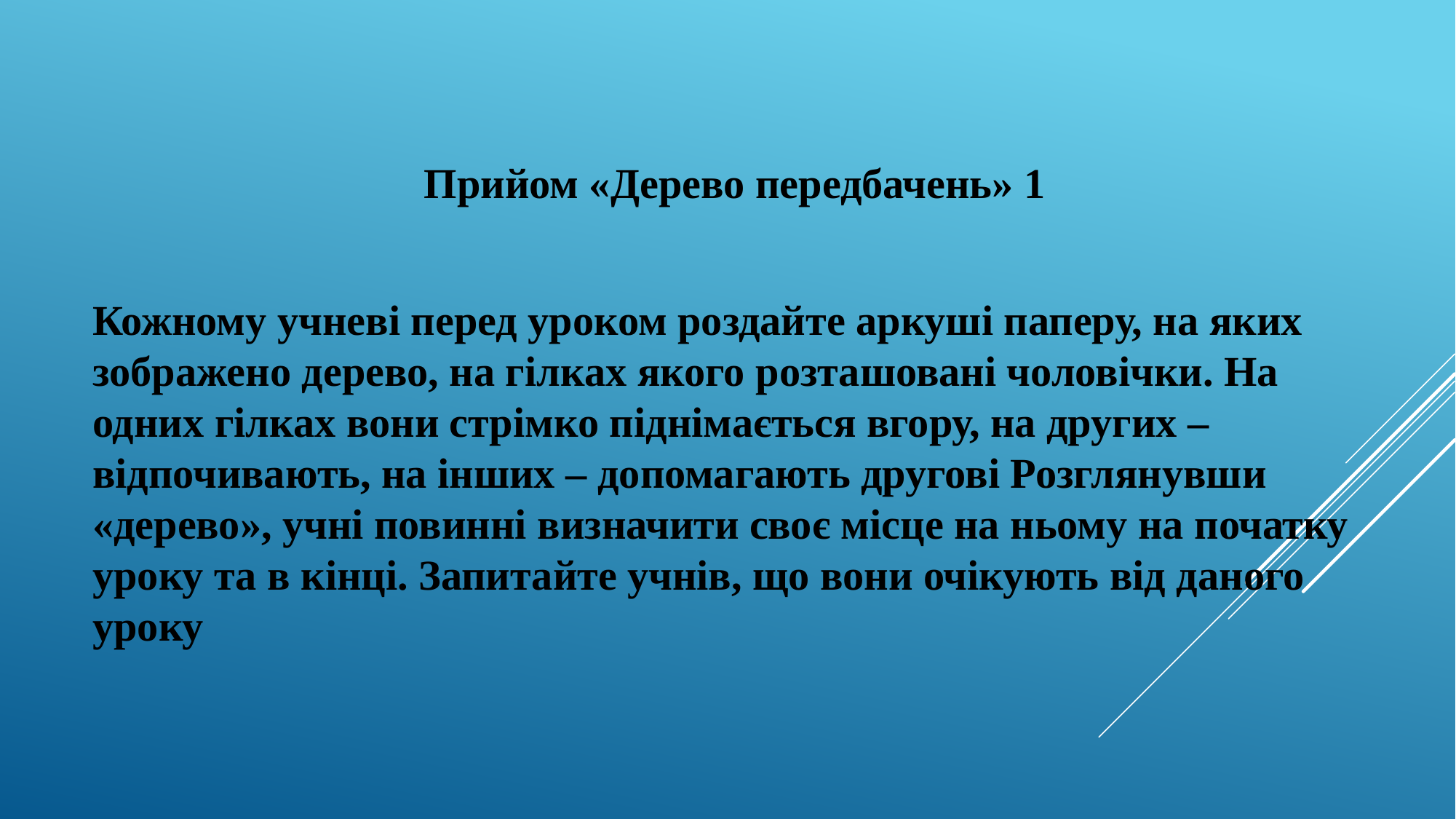

Прийом «Дерево передбачень» 1

Кожному учневі перед уроком роздайте аркуші паперу, на яких зображено дерево, на гілках якого розташовані чоловічки. На одних гілках вони стрімко піднімається вгору, на других – відпочивають, на інших – допомагають другові Розглянувши «дерево», учні повинні визначити своє місце на ньому на початку уроку та в кінці. Запитайте учнів, що вони очікують від даного уроку